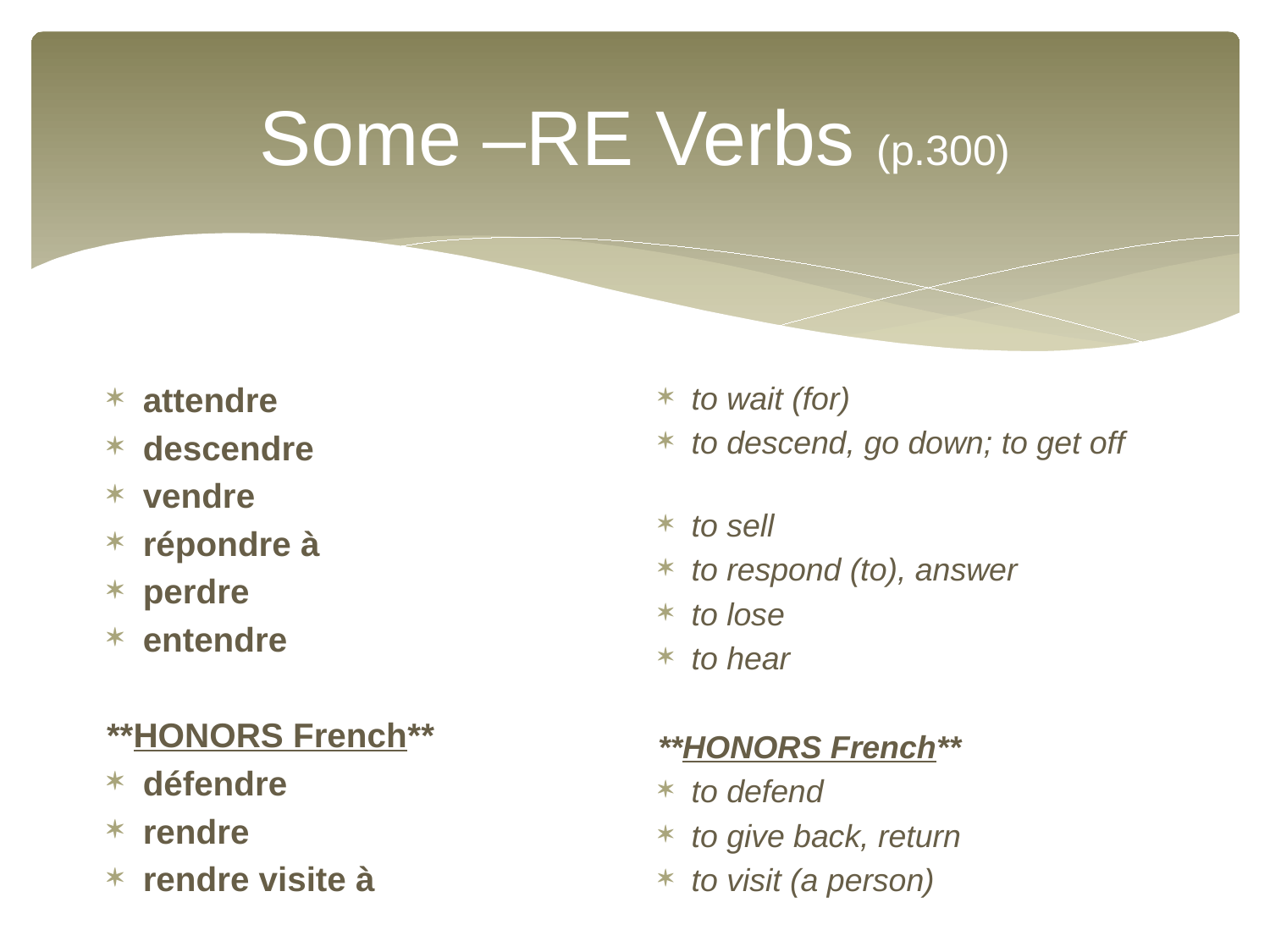

# Some –RE Verbs (p.300)
attendre
descendre
vendre
répondre à
perdre
entendre

**HONORS French**
défendre
rendre
rendre visite à
to wait (for)
to descend, go down; to get off
to sell
to respond (to), answer
to lose
to hear

**HONORS French**
to defend
to give back, return
to visit (a person)